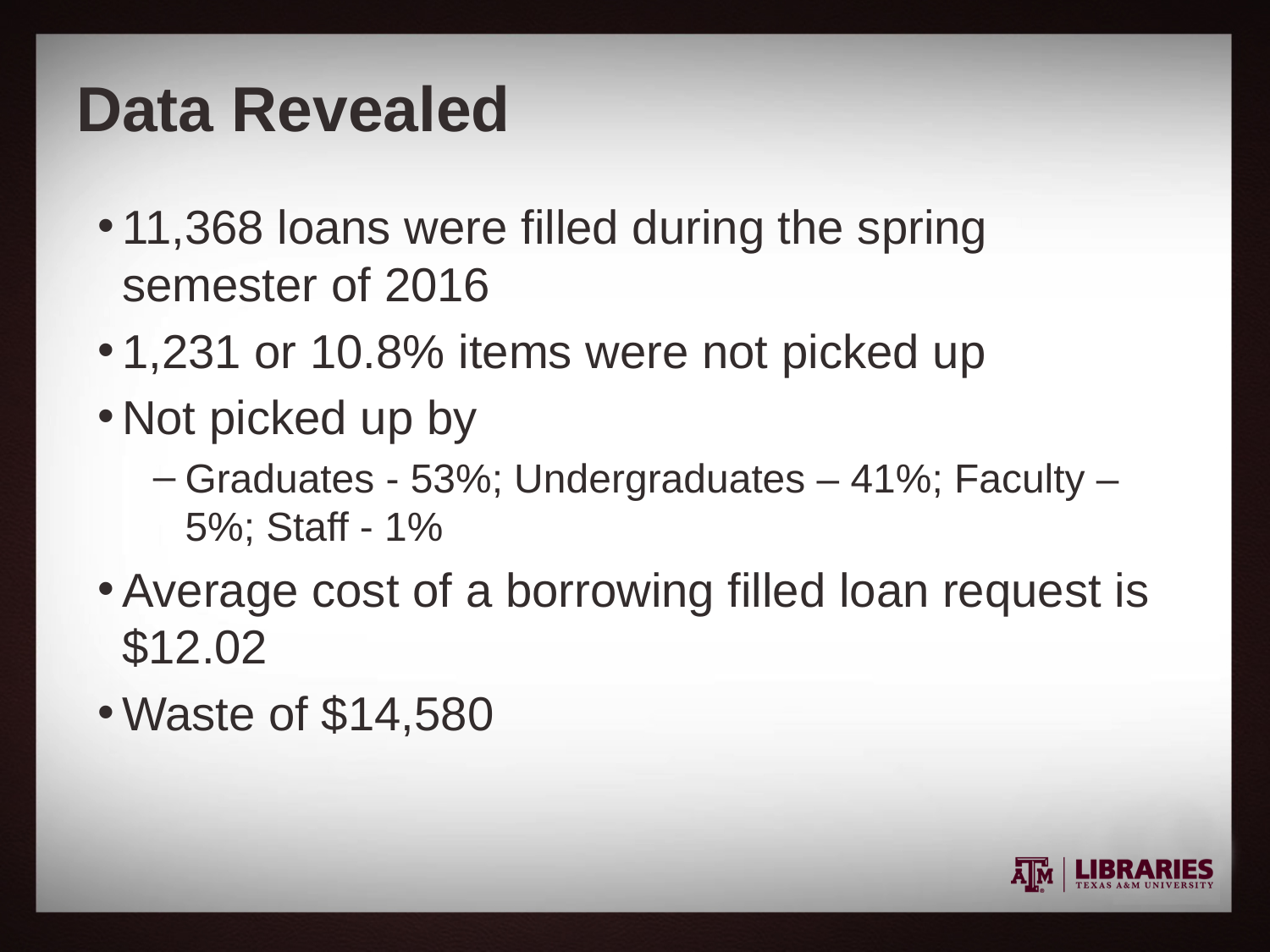

# Data Revealed
11,368 loans were filled during the spring semester of 2016
1,231 or 10.8% items were not picked up
Not picked up by
Graduates - 53%; Undergraduates – 41%; Faculty – 5%; Staff - 1%
Average cost of a borrowing filled loan request is $12.02
Waste of $14,580